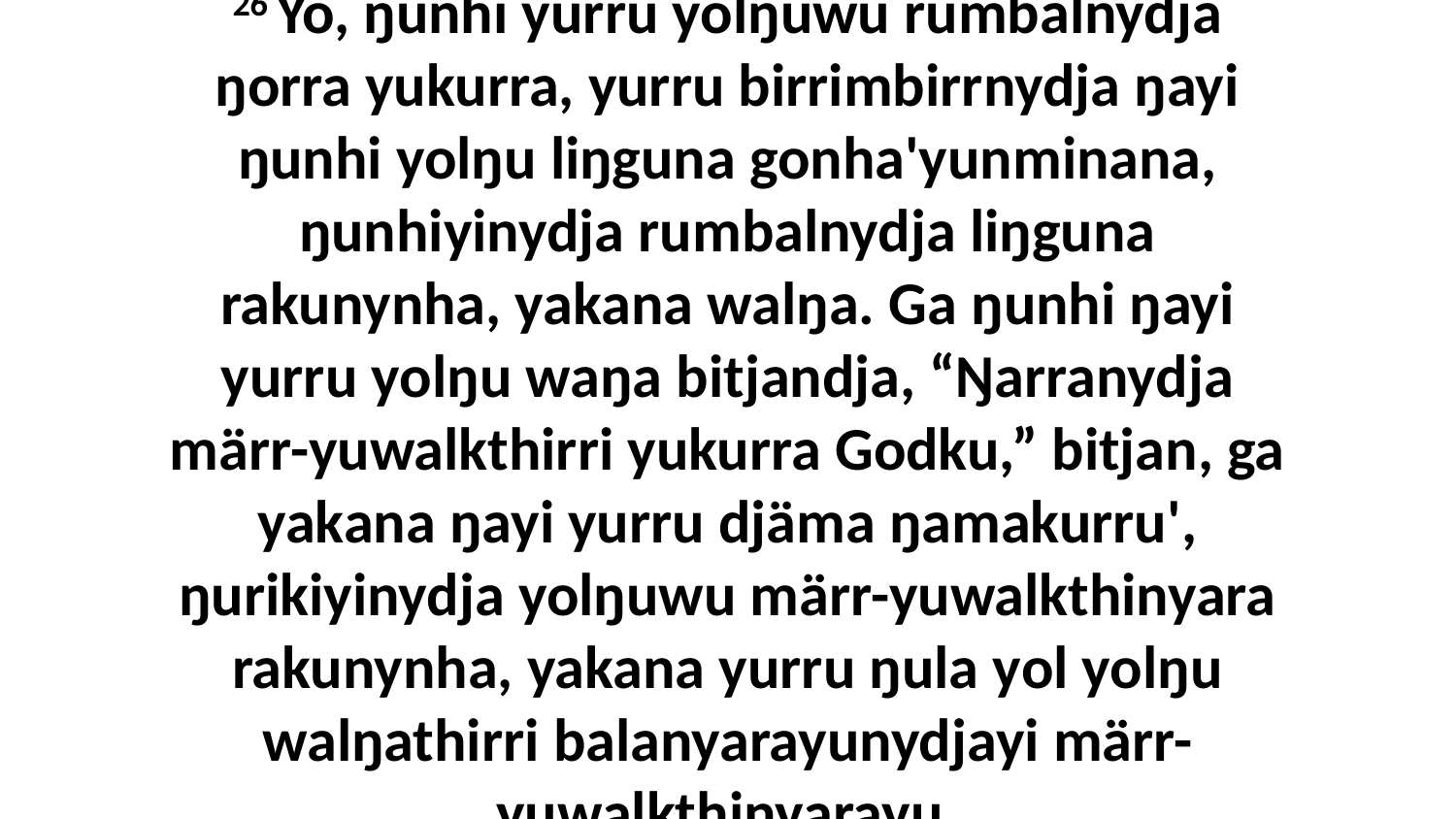

26 Yo, ŋunhi yurru yolŋuwu rumbalnydja ŋorra yukurra, yurru birrimbirrnydja ŋayi ŋunhi yolŋu liŋguna gonha'yunminana, ŋunhiyinydja rumbalnydja liŋguna rakunynha, yakana walŋa. Ga ŋunhi ŋayi yurru yolŋu waŋa bitjandja, “Ŋarranydja märr-yuwalkthirri yukurra Godku,” bitjan, ga yakana ŋayi yurru djäma ŋamakurru', ŋurikiyinydja yolŋuwu märr-yuwalkthinyara rakunynha, yakana yurru ŋula yol yolŋu walŋathirri balanyarayunydjayi märr-yuwalkthinyarayu.